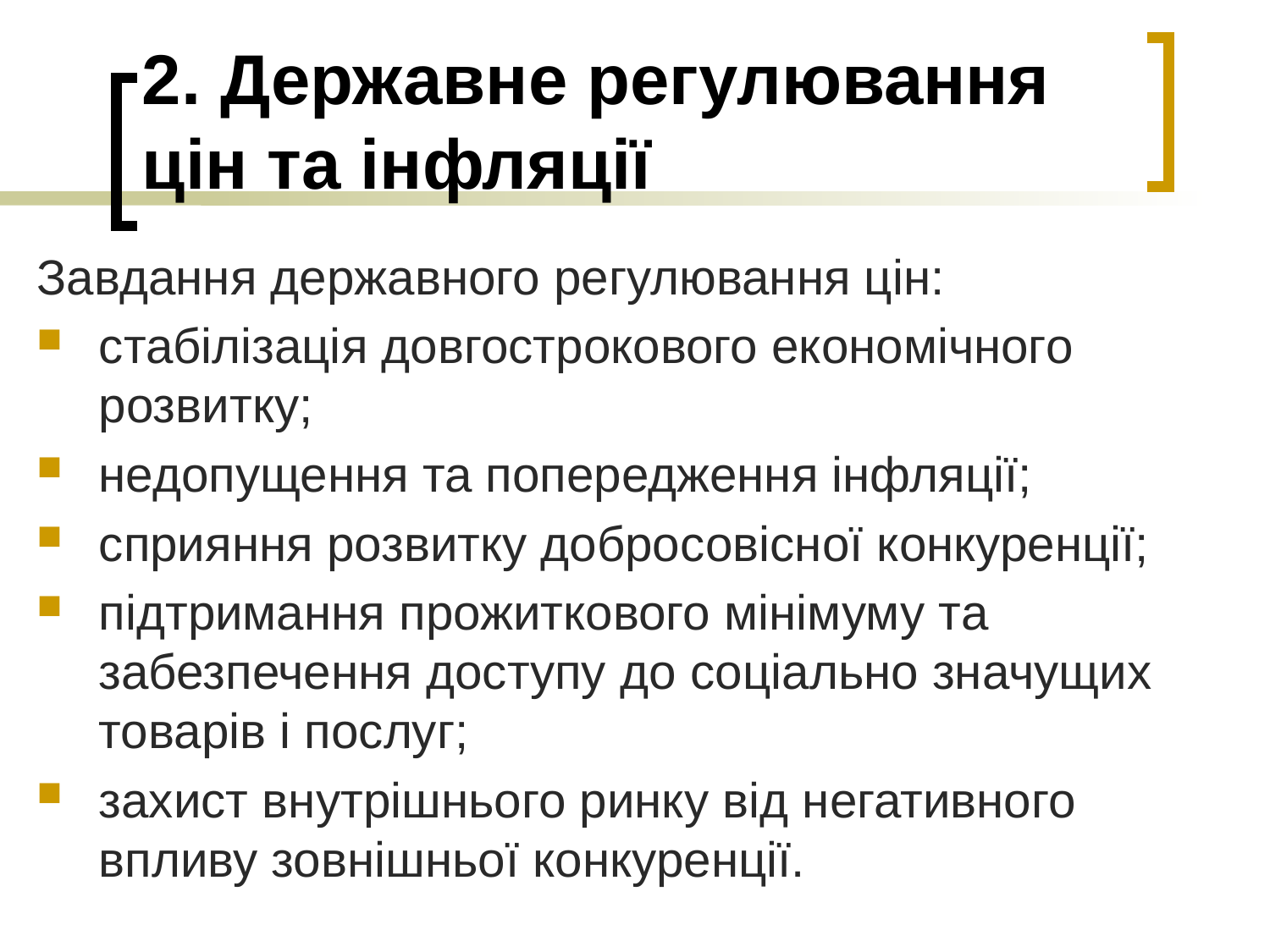

# 2. Державне регулювання цін та інфляції
Завдання державного регулювання цін:
стабілізація довгострокового економічного розвитку;
недопущення та попередження інфляції;
сприяння розвитку добросовісної конкуренції;
підтримання прожиткового мінімуму та забезпечення доступу до соціально значущих товарів і послуг;
захист внутрішнього ринку від негативного впливу зовнішньої конкуренції.